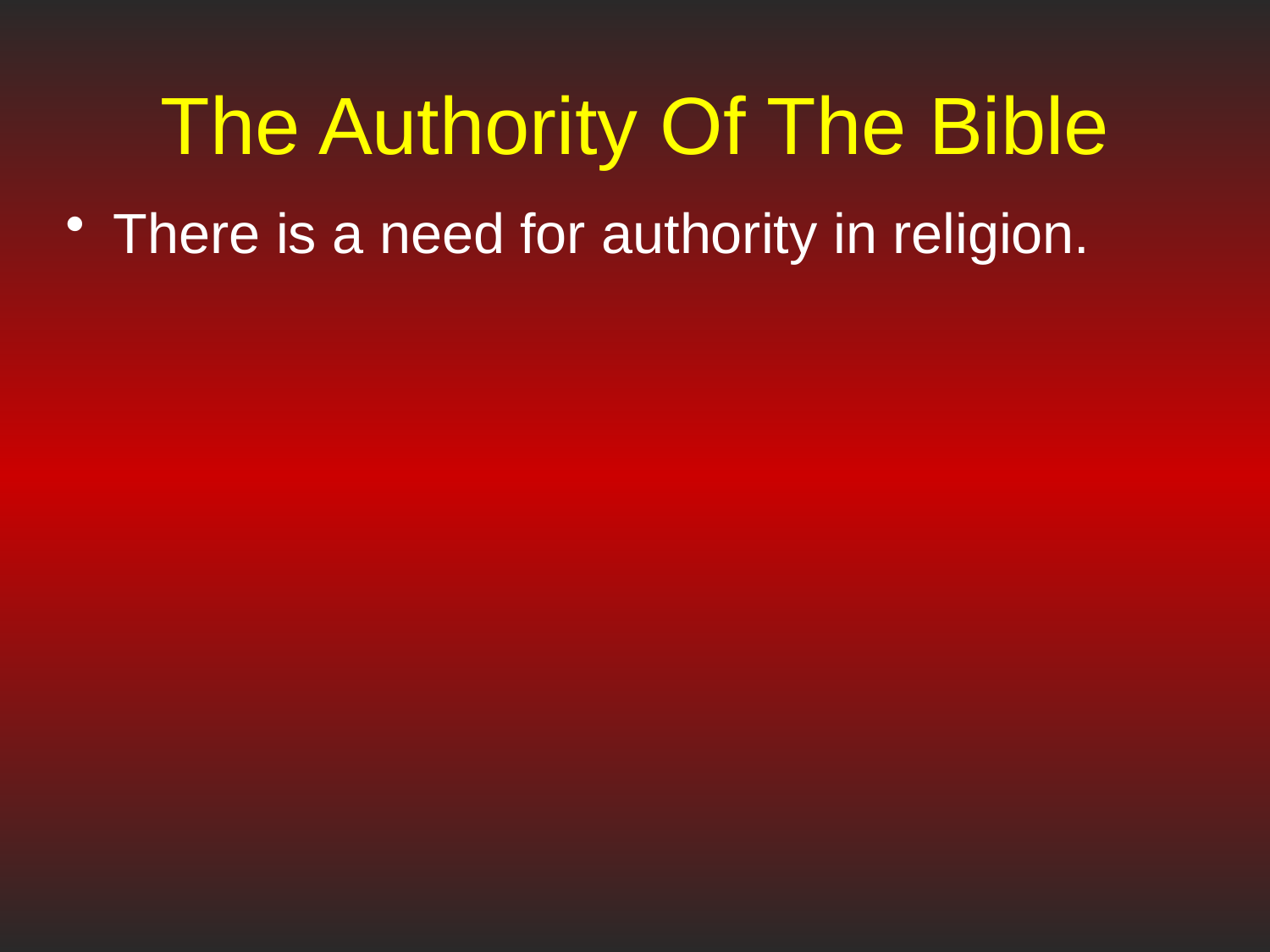

# The Authority Of The Bible
There is a need for authority in religion.